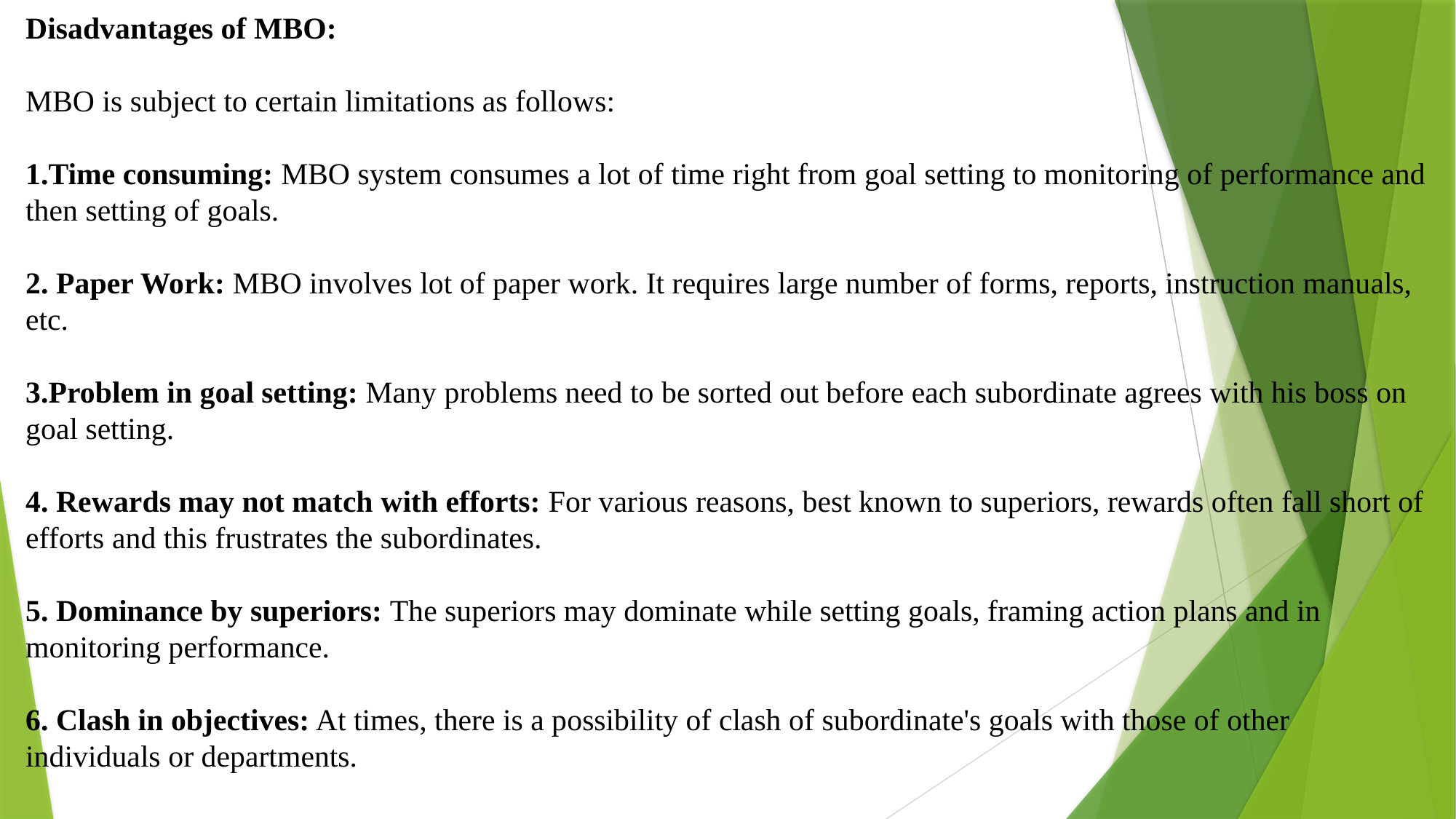

Disadvantages of MBO:

MBO is subject to certain limitations as follows:

1.Time consuming: MBO system consumes a lot of time right from goal setting to monitoring of performance and then setting of goals.

2. Paper Work: MBO involves lot of paper work. It requires large number of forms, reports, instruction manuals, etc.

3.Problem in goal setting: Many problems need to be sorted out before each subordinate agrees with his boss on goal setting.

4. Rewards may not match with efforts: For various reasons, best known to superiors, rewards often fall short of efforts and this frustrates the subordinates.

5. Dominance by superiors: The superiors may dominate while setting goals, framing action plans and in monitoring performance.

6. Clash in objectives: At times, there is a possibility of clash of subordinate's goals with those of other individuals or departments.